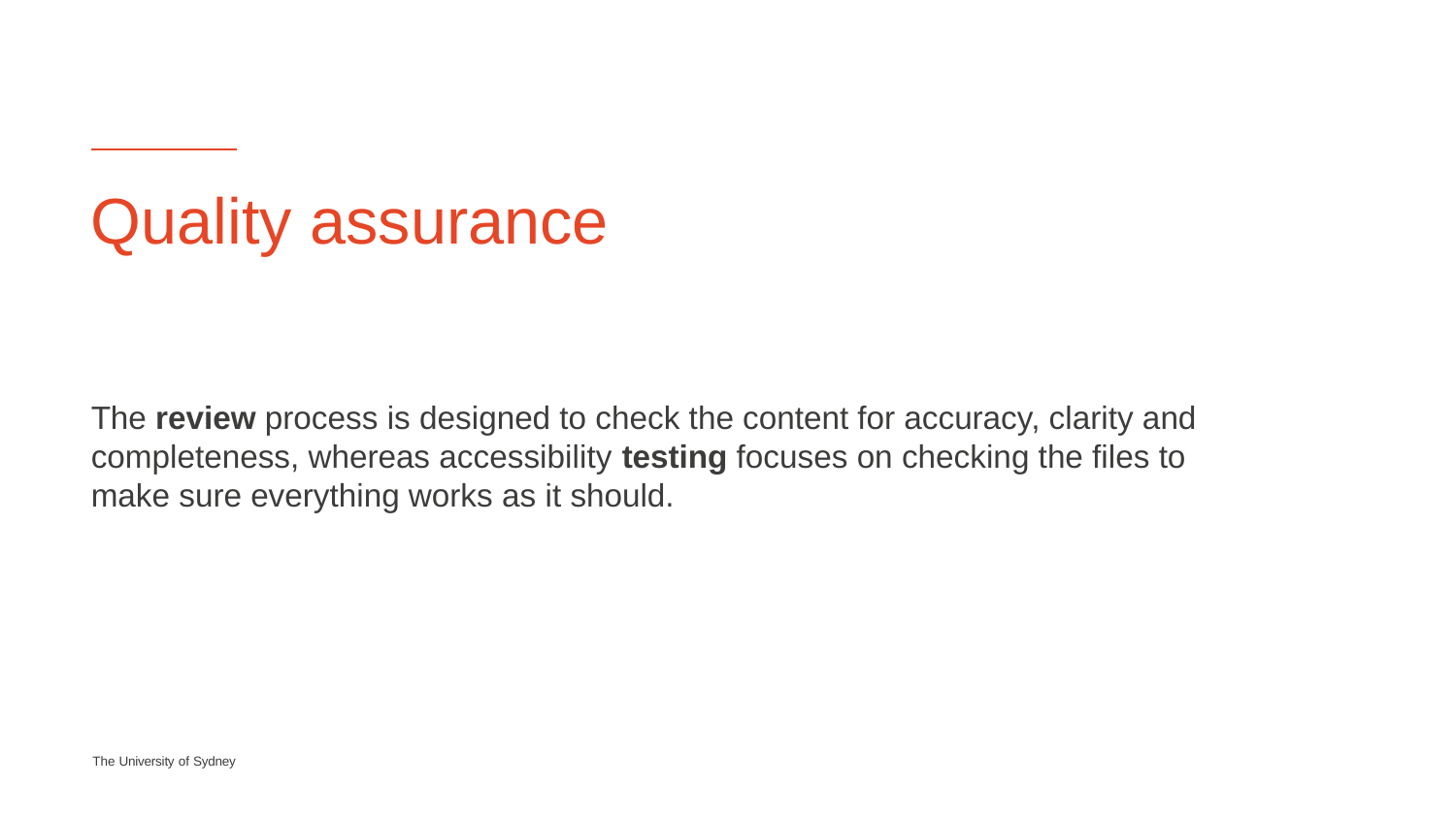

# Quality assurance
The review process is designed to check the content for accuracy, clarity and completeness, whereas accessibility testing focuses on checking the files to make sure everything works as it should.